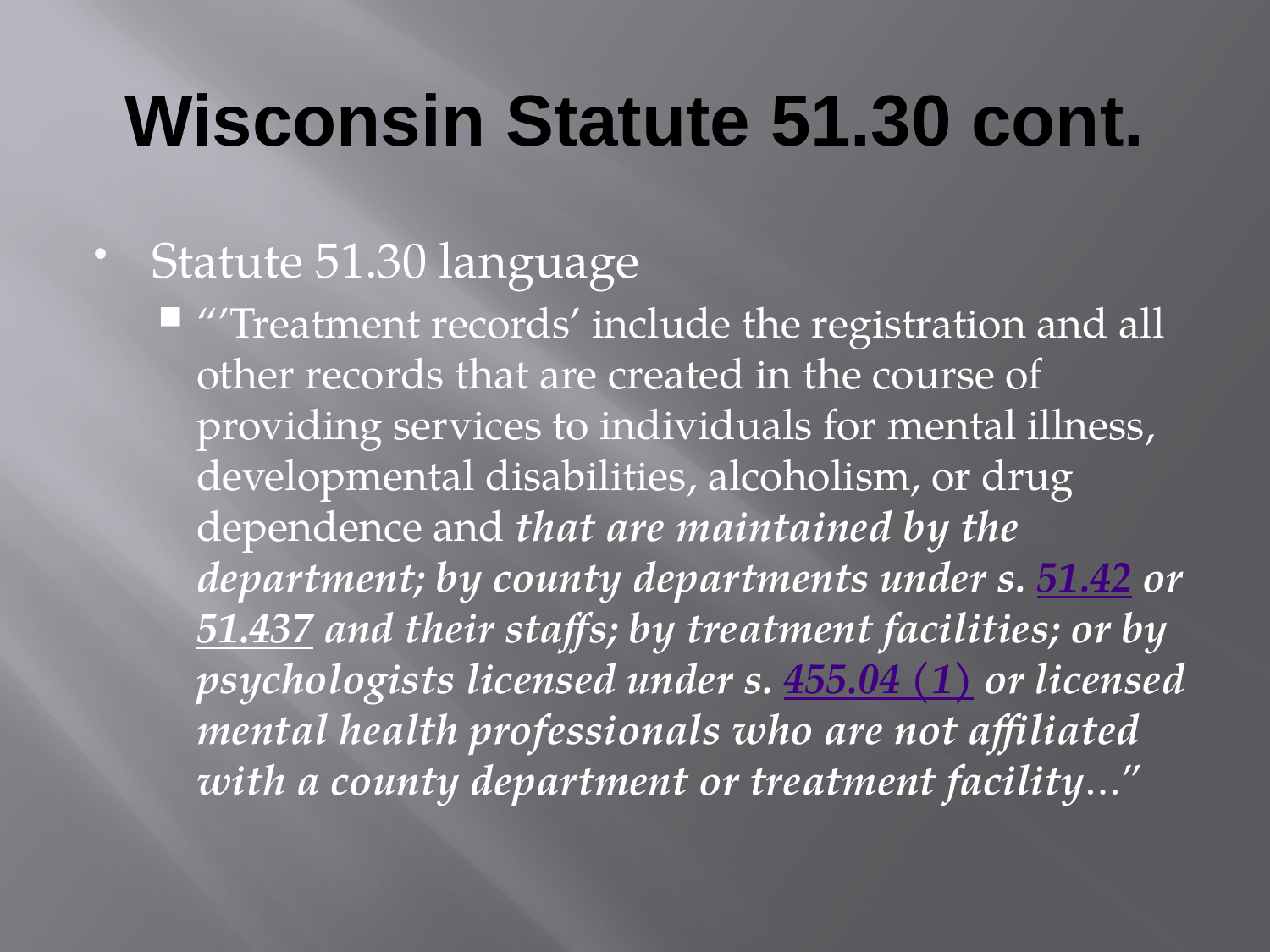

# Wisconsin Statute 51.30 cont.
Statute 51.30 language
“’Treatment records’ include the registration and all other records that are created in the course of providing services to individuals for mental illness, developmental disabilities, alcoholism, or drug dependence and that are maintained by the department; by county departments under s. 51.42 or 51.437 and their staffs; by treatment facilities; or by psychologists licensed under s. 455.04 (1) or licensed mental health professionals who are not affiliated with a county department or treatment facility…”